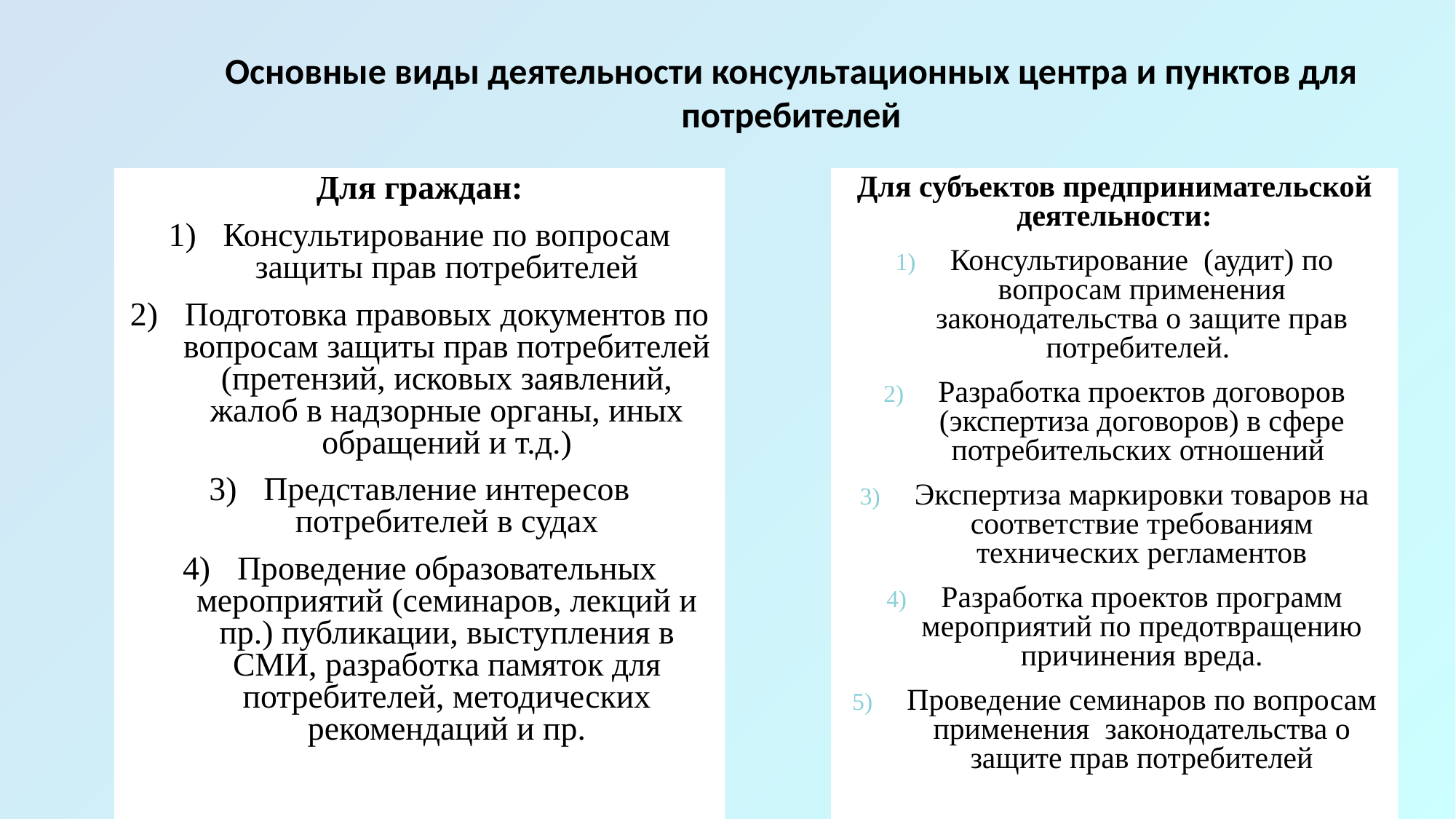

Основные виды деятельности консультационных центра и пунктов для потребителей
Для субъектов предпринимательской деятельности:
Консультирование  (аудит) по вопросам применения законодательства о защите прав потребителей.
Разработка проектов договоров (экспертиза договоров) в сфере потребительских отношений
Экспертиза маркировки товаров на соответствие требованиям технических регламентов
Разработка проектов программ мероприятий по предотвращению причинения вреда.
Проведение семинаров по вопросам применения  законодательства о защите прав потребителей
Для граждан:
Консультирование по вопросам защиты прав потребителей
Подготовка правовых документов по вопросам защиты прав потребителей (претензий, исковых заявлений, жалоб в надзорные органы, иных обращений и т.д.)
Представление интересов потребителей в судах
Проведение образовательных мероприятий (семинаров, лекций и пр.) публикации, выступления в СМИ, разработка памяток для потребителей, методических рекомендаций и пр.